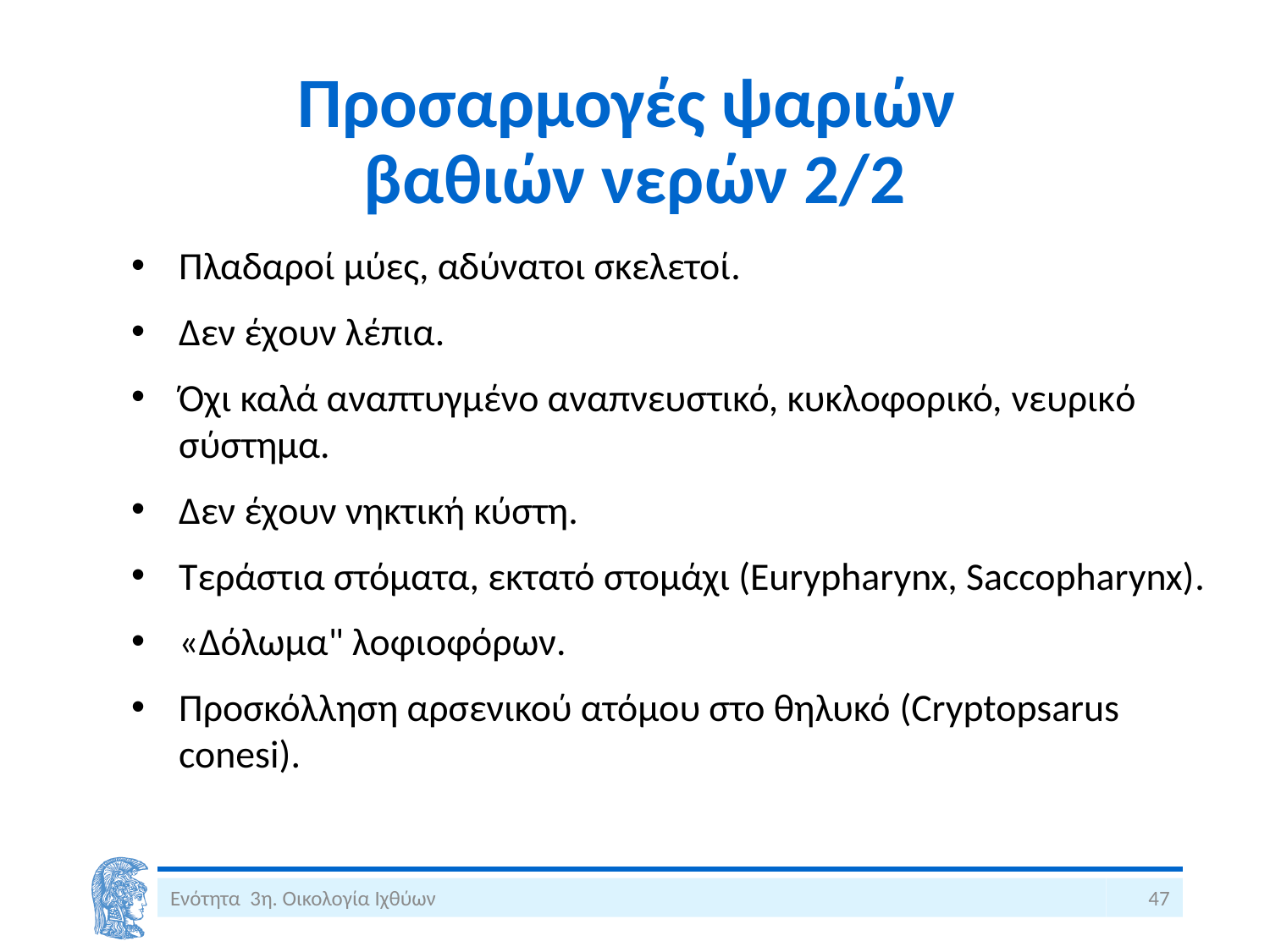

# Προσαρμογές ψαριών βαθιών νερών 2/2
Πλαδαροί μύες, αδύνατοι σκελετοί.
Δεν έχουν λέπια.
Όχι καλά αναπτυγμένο αναπνευστικό, κυκλοφορικό, νευρικό σύστημα.
Δεν έχουν νηκτική κύστη.
Τεράστια στόματα, εκτατό στομάχι (Eurypharynx, Saccopharynx).
«Δόλωμα" λοφιοφόρων.
Προσκόλληση αρσενικού ατόμου στο θηλυκό (Cryptopsarus conesi).
Ενότητα  3η. Οικολογία Ιχθύων
47